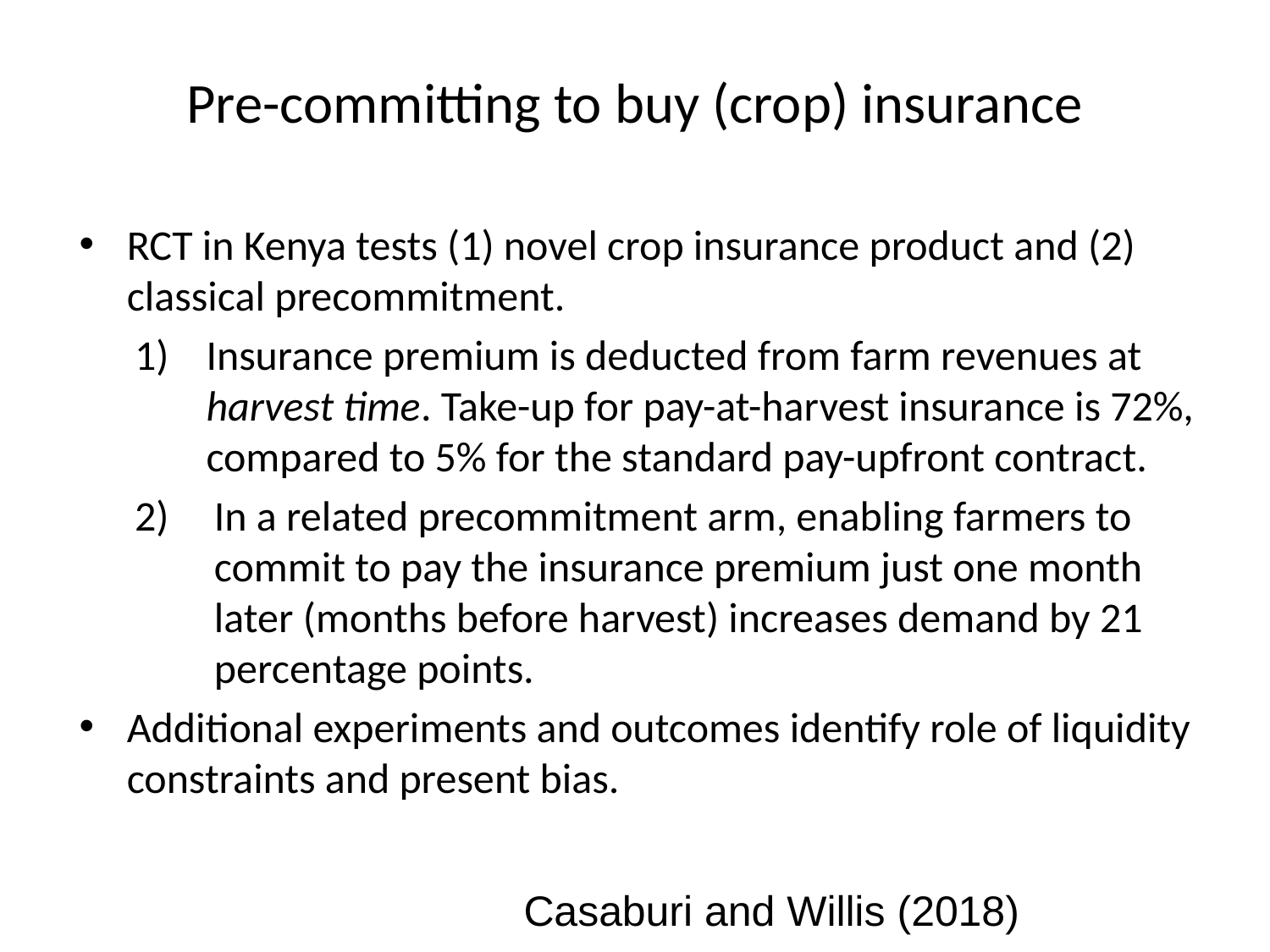

# Pre-committing to buy (crop) insurance
RCT in Kenya tests (1) novel crop insurance product and (2) classical precommitment.
Insurance premium is deducted from farm revenues at harvest time. Take-up for pay-at-harvest insurance is 72%, compared to 5% for the standard pay-upfront contract.
In a related precommitment arm, enabling farmers to commit to pay the insurance premium just one month later (months before harvest) increases demand by 21 percentage points.
Additional experiments and outcomes identify role of liquidity constraints and present bias.

Casaburi and Willis (2018)